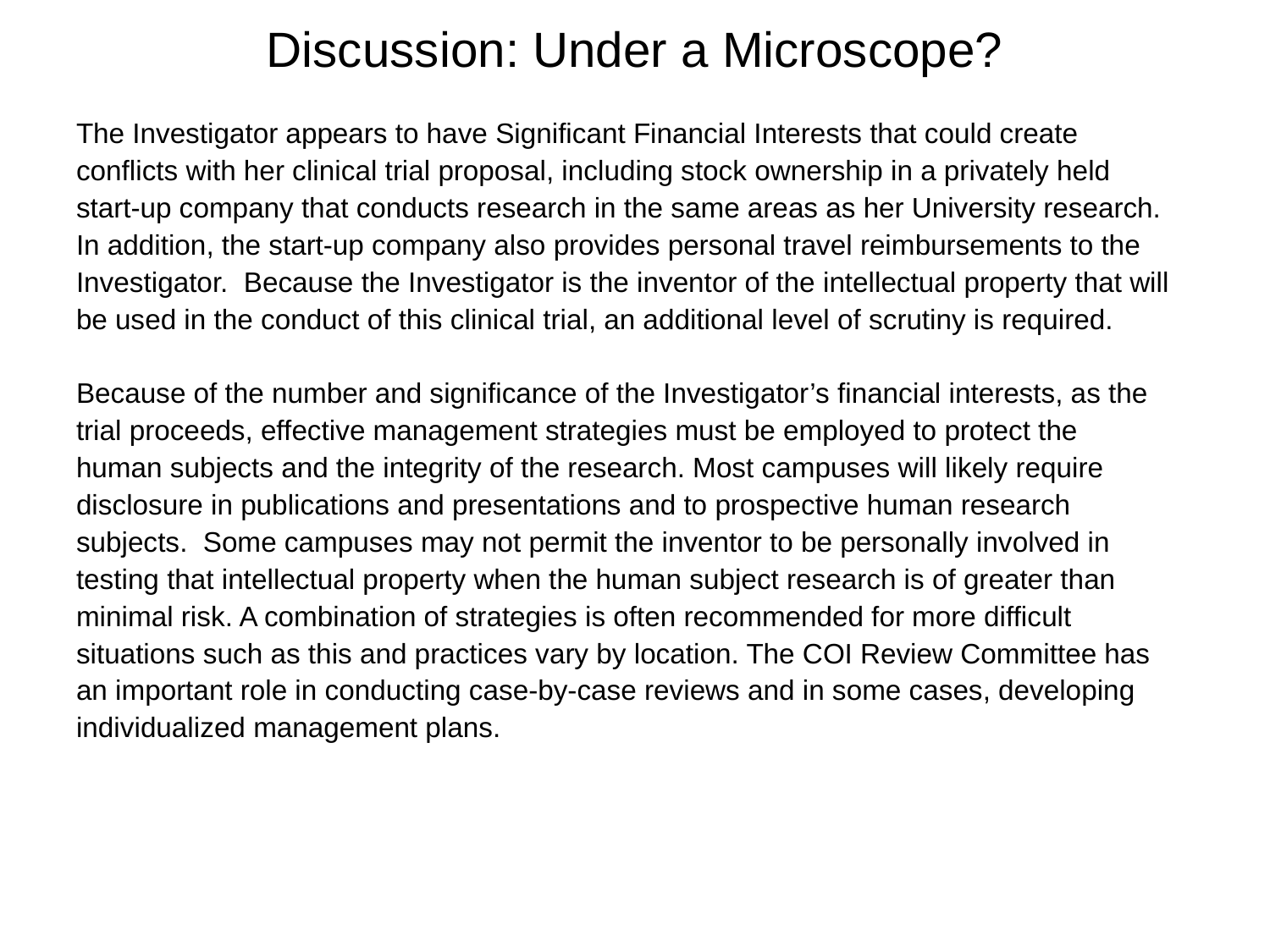

Discussion: Under a Microscope?
The Investigator appears to have Significant Financial Interests that could create conflicts with her clinical trial proposal, including stock ownership in a privately held start-up company that conducts research in the same areas as her University research.  In addition, the start-up company also provides personal travel reimbursements to the Investigator.  Because the Investigator is the inventor of the intellectual property that will be used in the conduct of this clinical trial, an additional level of scrutiny is required.

Because of the number and significance of the Investigator’s financial interests, as the trial proceeds, effective management strategies must be employed to protect the human subjects and the integrity of the research. Most campuses will likely require disclosure in publications and presentations and to prospective human research subjects.  Some campuses may not permit the inventor to be personally involved in testing that intellectual property when the human subject research is of greater than minimal risk. A combination of strategies is often recommended for more difficult situations such as this and practices vary by location. The COI Review Committee has an important role in conducting case-by-case reviews and in some cases, developing individualized management plans.